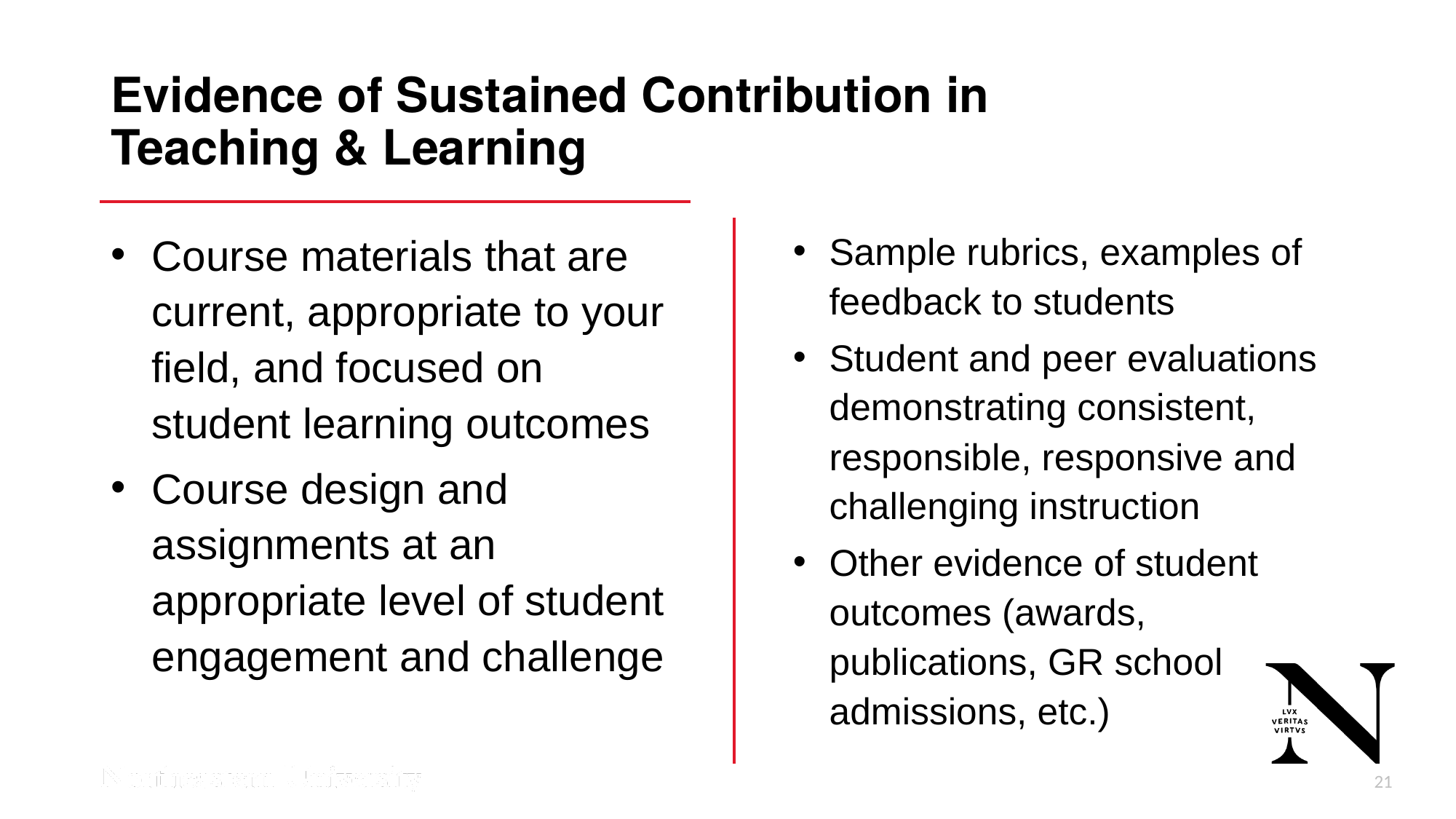

# Evidence of Sustained Contribution in Teaching & Learning
Course materials that are current, appropriate to your field, and focused on student learning outcomes
Course design and assignments at an appropriate level of student engagement and challenge

Sample rubrics, examples of feedback to students
Student and peer evaluations demonstrating consistent, responsible, responsive and challenging instruction
Other evidence of student outcomes (awards, publications, GR school admissions, etc.)

21